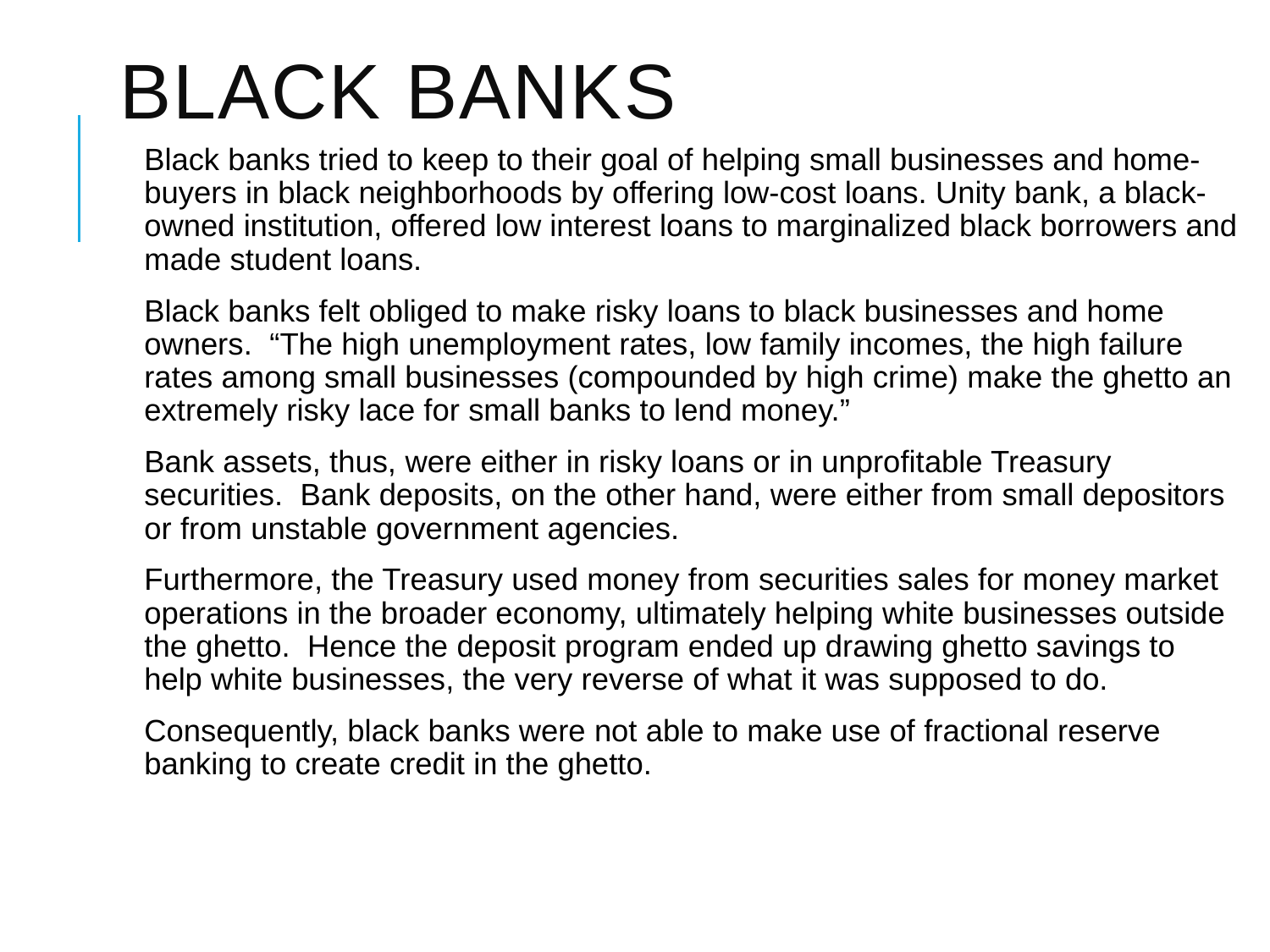

# Black banks
Black banks tried to keep to their goal of helping small businesses and home-buyers in black neighborhoods by offering low-cost loans. Unity bank, a black-owned institution, offered low interest loans to marginalized black borrowers and made student loans.
Black banks felt obliged to make risky loans to black businesses and home owners.  “The high unemployment rates, low family incomes, the high failure rates among small businesses (compounded by high crime) make the ghetto an extremely risky lace for small banks to lend money.”
Bank assets, thus, were either in risky loans or in unprofitable Treasury securities.  Bank deposits, on the other hand, were either from small depositors or from unstable government agencies.
Furthermore, the Treasury used money from securities sales for money market operations in the broader economy, ultimately helping white businesses outside the ghetto.  Hence the deposit program ended up drawing ghetto savings to help white businesses, the very reverse of what it was supposed to do.
Consequently, black banks were not able to make use of fractional reserve banking to create credit in the ghetto.